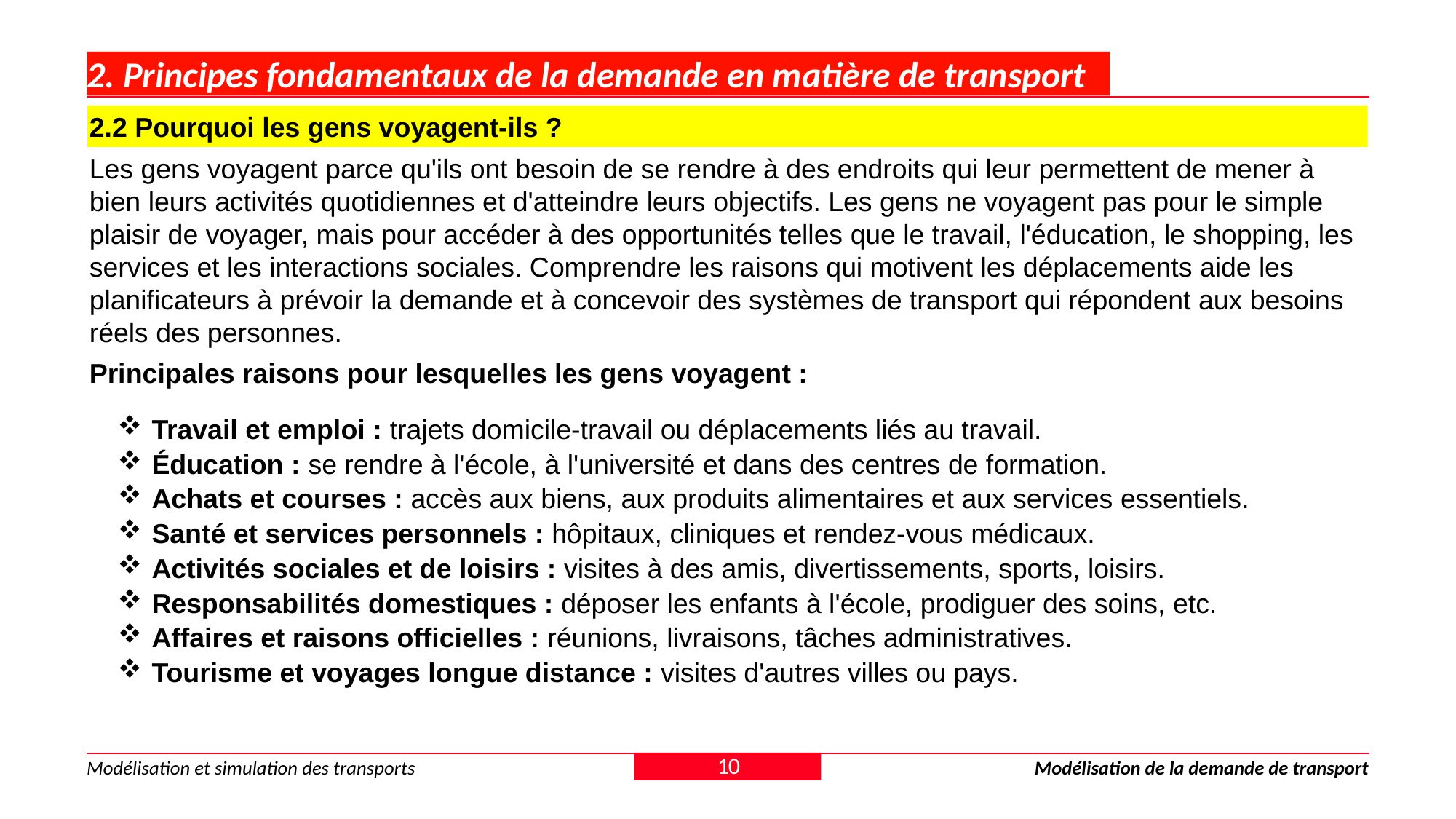

# 2. Principes fondamentaux de la demande en matière de transport
2.2 Pourquoi les gens voyagent-ils ?
Les gens voyagent parce qu'ils ont besoin de se rendre à des endroits qui leur permettent de mener à bien leurs activités quotidiennes et d'atteindre leurs objectifs. Les gens ne voyagent pas pour le simple plaisir de voyager, mais pour accéder à des opportunités telles que le travail, l'éducation, le shopping, les services et les interactions sociales. Comprendre les raisons qui motivent les déplacements aide les planificateurs à prévoir la demande et à concevoir des systèmes de transport qui répondent aux besoins réels des personnes.
Principales raisons pour lesquelles les gens voyagent :
Travail et emploi : trajets domicile-travail ou déplacements liés au travail.
Éducation : se rendre à l'école, à l'université et dans des centres de formation.
Achats et courses : accès aux biens, aux produits alimentaires et aux services essentiels.
Santé et services personnels : hôpitaux, cliniques et rendez-vous médicaux.
Activités sociales et de loisirs : visites à des amis, divertissements, sports, loisirs.
Responsabilités domestiques : déposer les enfants à l'école, prodiguer des soins, etc.
Affaires et raisons officielles : réunions, livraisons, tâches administratives.
Tourisme et voyages longue distance : visites d'autres villes ou pays.